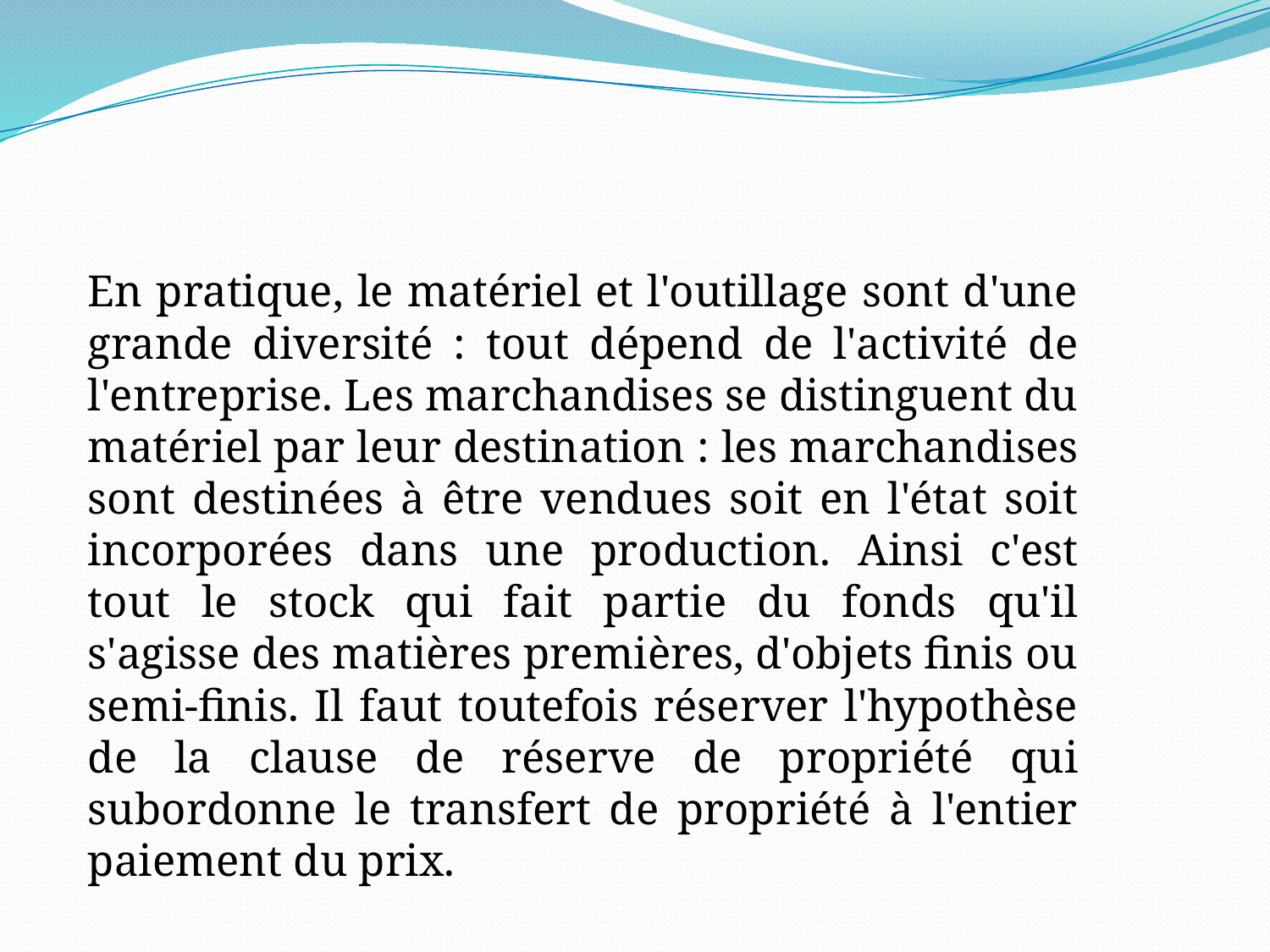

#
	En pratique, le matériel et l'outillage sont d'une grande diversité : tout dépend de l'activité de l'entreprise. Les marchandises se distinguent du matériel par leur destination : les marchandises sont destinées à être vendues soit en l'état soit incorporées dans une production. Ainsi c'est tout le stock qui fait partie du fonds qu'il s'agisse des matières premières, d'objets finis ou semi-finis. Il faut toutefois réserver l'hypothèse de la clause de réserve de propriété qui subordonne le transfert de propriété à l'entier paiement du prix.